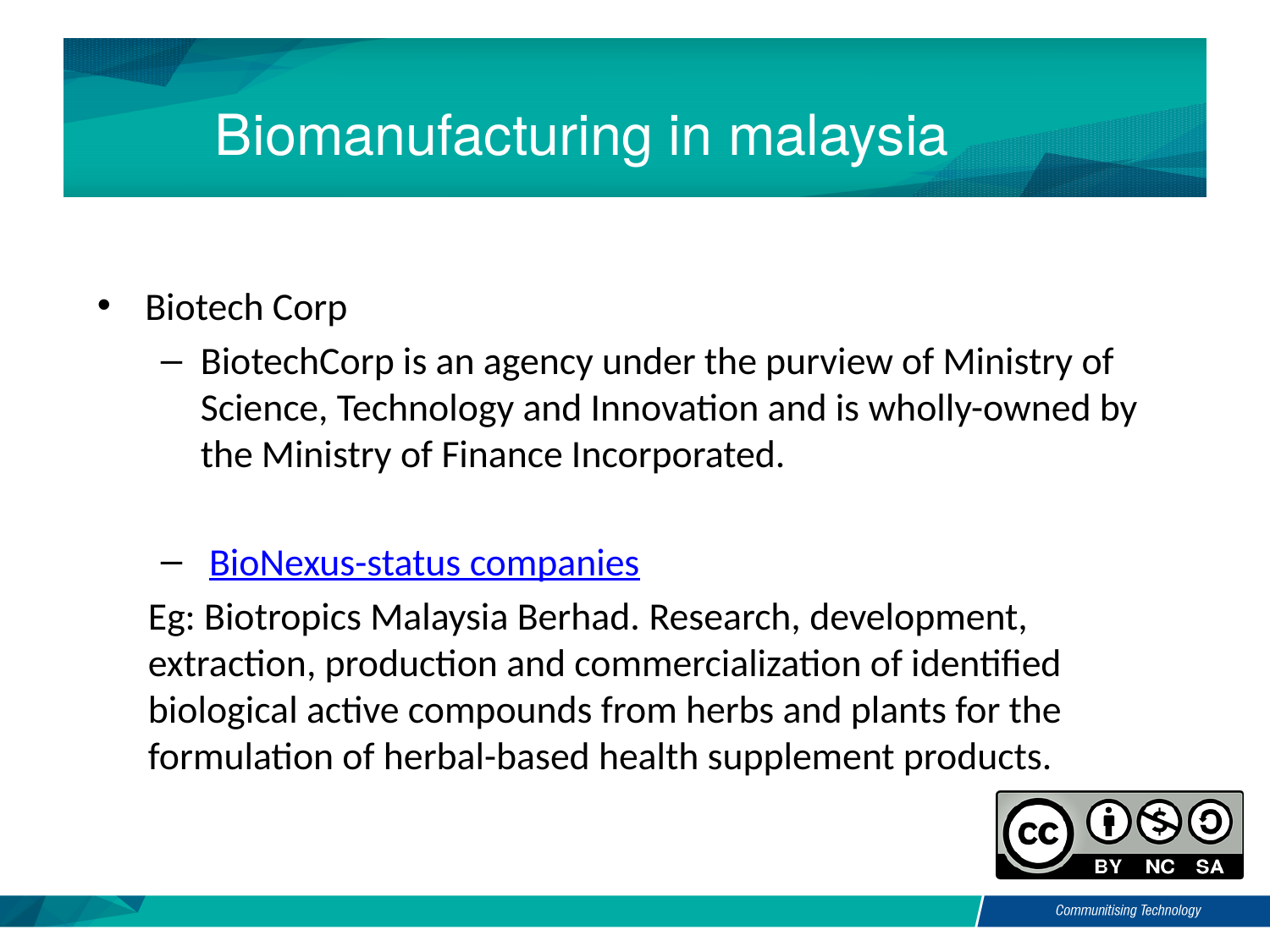

# Biomanufacturing in malaysia
Biotech Corp
BiotechCorp is an agency under the purview of Ministry of Science, Technology and Innovation and is wholly-owned by the Ministry of Finance Incorporated.

 BioNexus-status companies
Eg: Biotropics Malaysia Berhad. Research, development, extraction, production and commercialization of identified biological active compounds from herbs and plants for the formulation of herbal-based health supplement products.